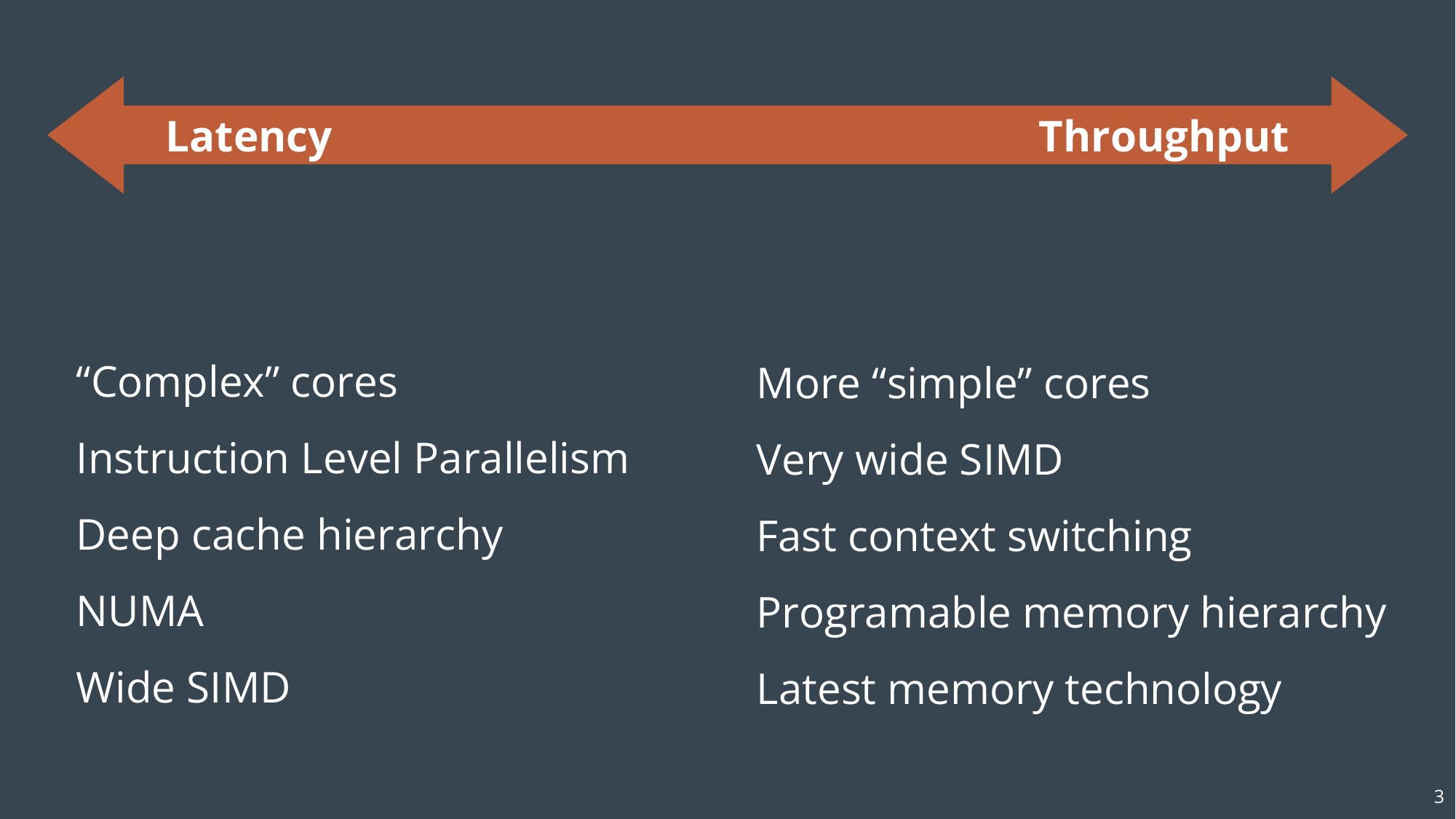

Latency							Throughput
“Complex” cores
Instruction Level Parallelism
Deep cache hierarchy
NUMA
Wide SIMD
More “simple” cores
Very wide SIMD
Fast context switching
Programable memory hierarchy
Latest memory technology
3